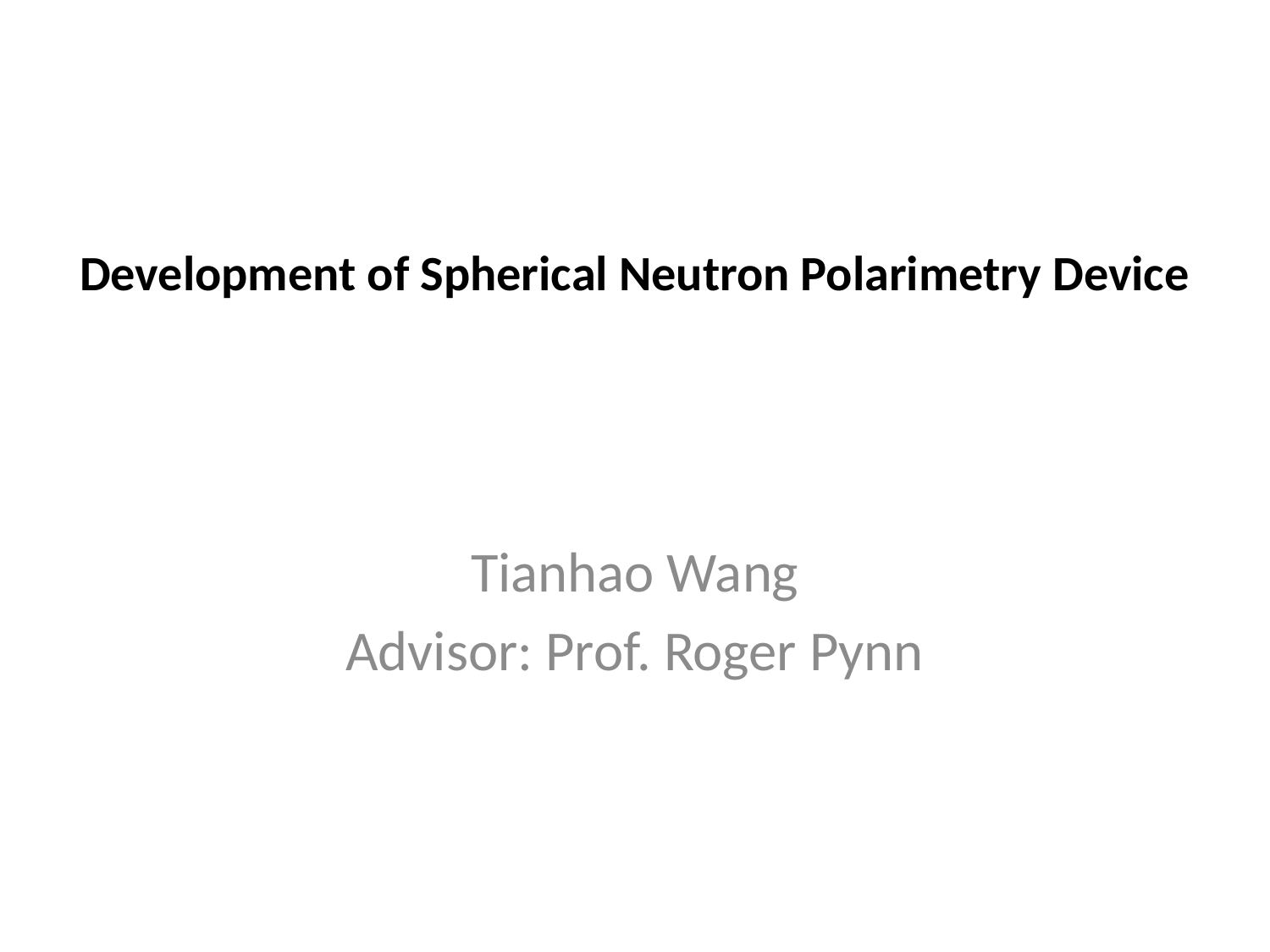

# Development of Spherical Neutron Polarimetry Device
Tianhao Wang
Advisor: Prof. Roger Pynn